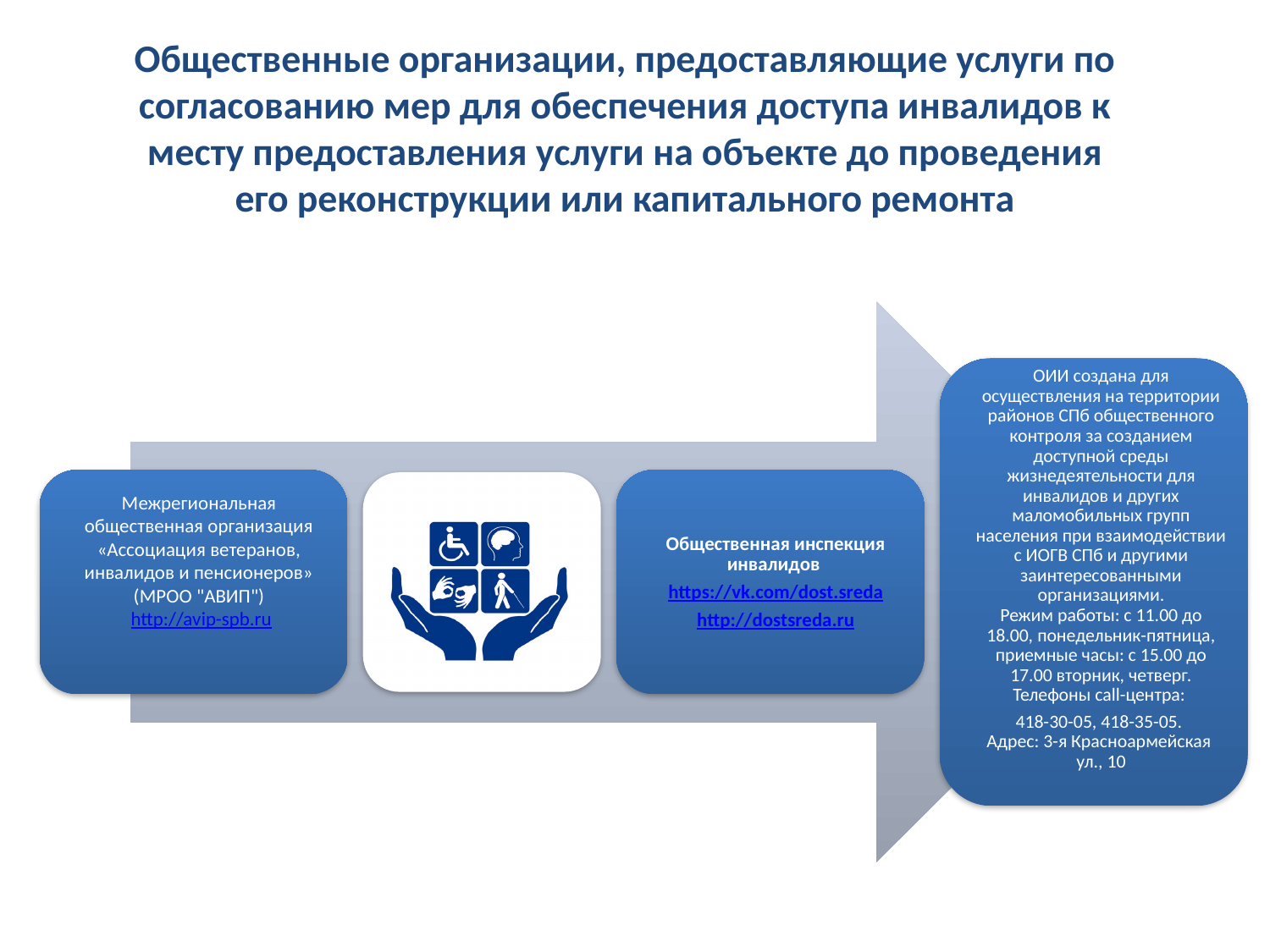

# Общественные организации, предоставляющие услуги по согласованию мер для обеспечения доступа инвалидов к месту предоставления услуги на объекте до проведения его реконструкции или капитального ремонта
Межрегиональная общественная организация «Ассоциация ветеранов, инвалидов и пенсионеров» (МРОО "АВИП")
 http://avip-spb.ru

Общественная инспекция инвалидов
https://vk.com/dost.sreda
http://dostsreda.ru
ОИИ создана для осуществления на территории районов СПб общественного контроля за созданием доступной среды жизнедеятельности для инвалидов и других маломобильных групп населения при взаимодействии с ИОГВ СПб и другими заинтересованными организациями.
Режим работы: с 11.00 до 18.00, понедельник-пятница, приемные часы: с 15.00 до 17.00 вторник, четверг.
Телефоны call-центра:
418-30-05, 418-35-05.
Адрес: 3-я Красноармейская
ул., 10